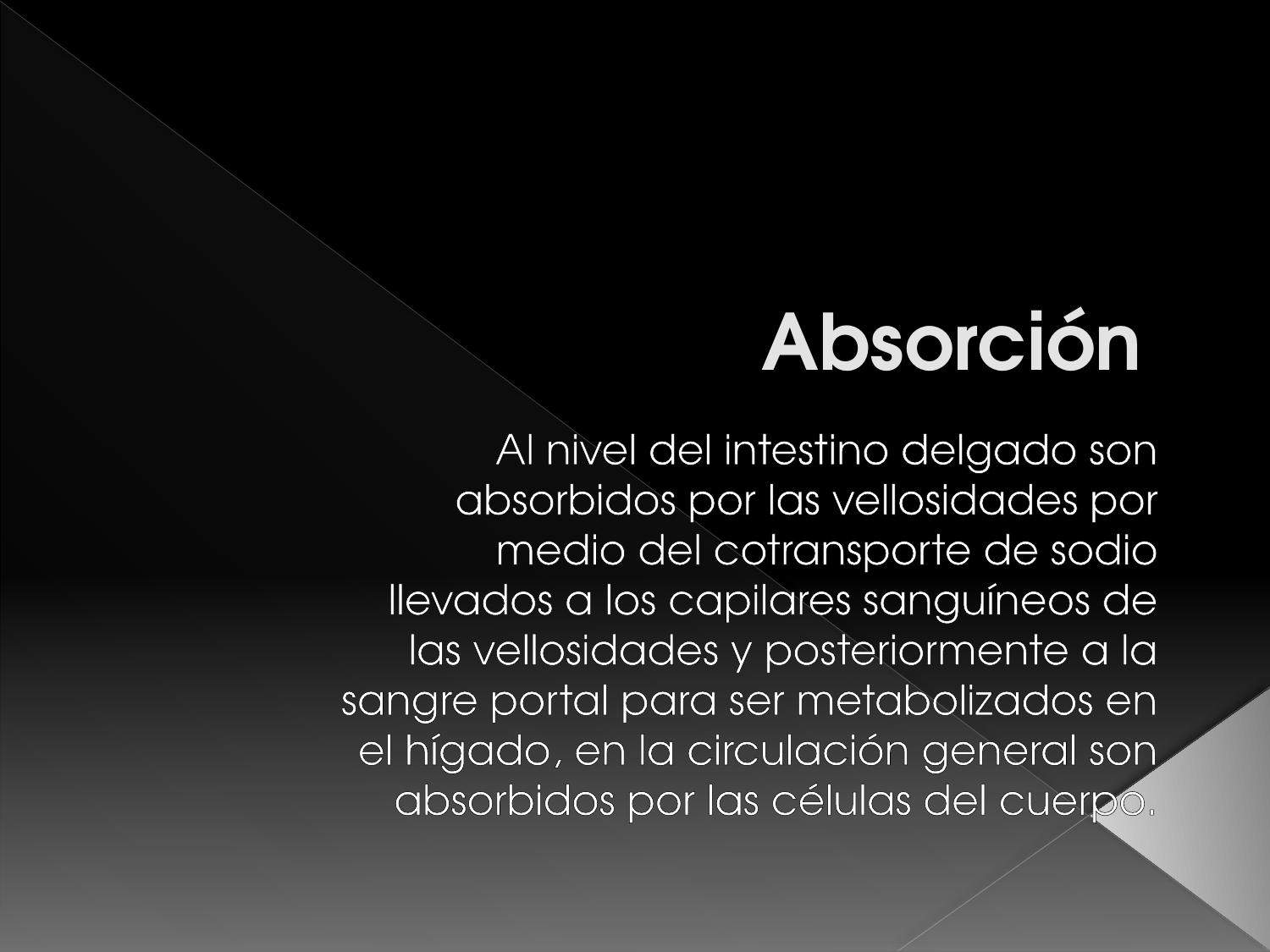

# Absorción
Al nivel del intestino delgado son absorbidos por las vellosidades por medio del cotransporte de sodio llevados a los capilares sanguíneos de las vellosidades y posteriormente a la sangre portal para ser metabolizados en el hígado, en la circulación general son absorbidos por las células del cuerpo.